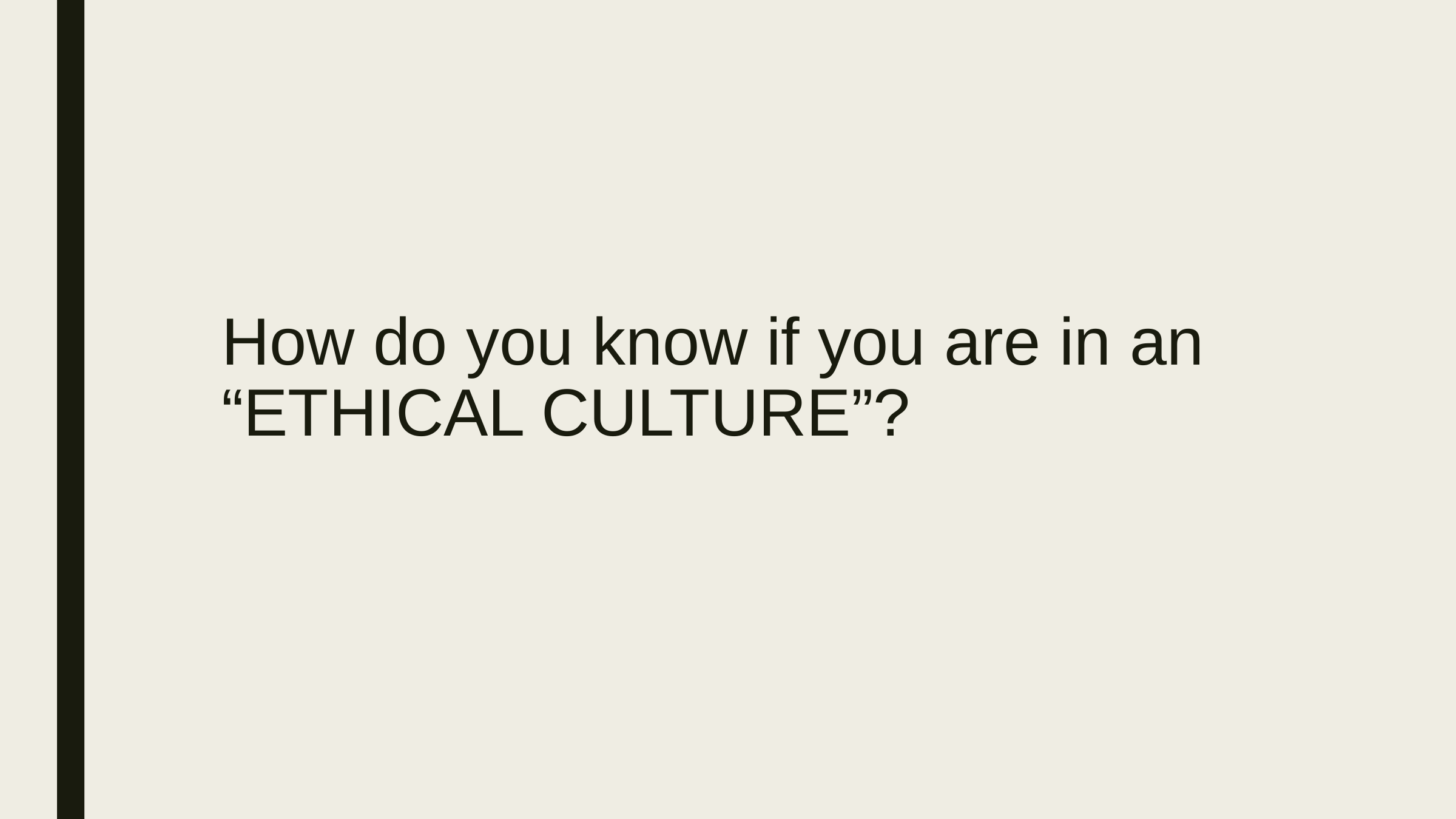

# How do you know if you are in an “ETHICAL CULTURE”?